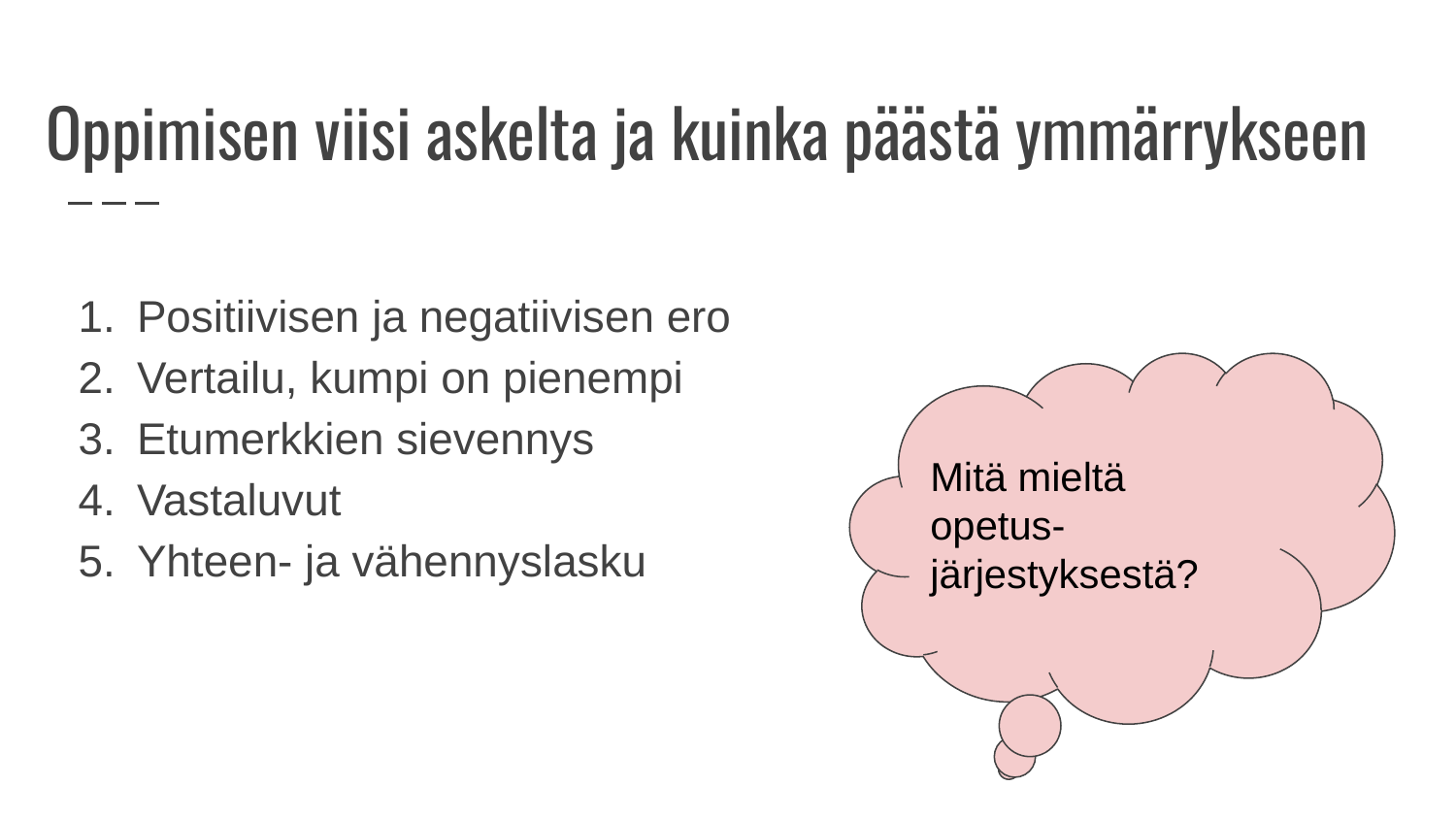

# Oppimisen viisi askelta ja kuinka päästä ymmärrykseen
Positiivisen ja negatiivisen ero
Vertailu, kumpi on pienempi
Etumerkkien sievennys
Vastaluvut
Yhteen- ja vähennyslasku

Mitä mieltä
opetus-
järjestyksestä?